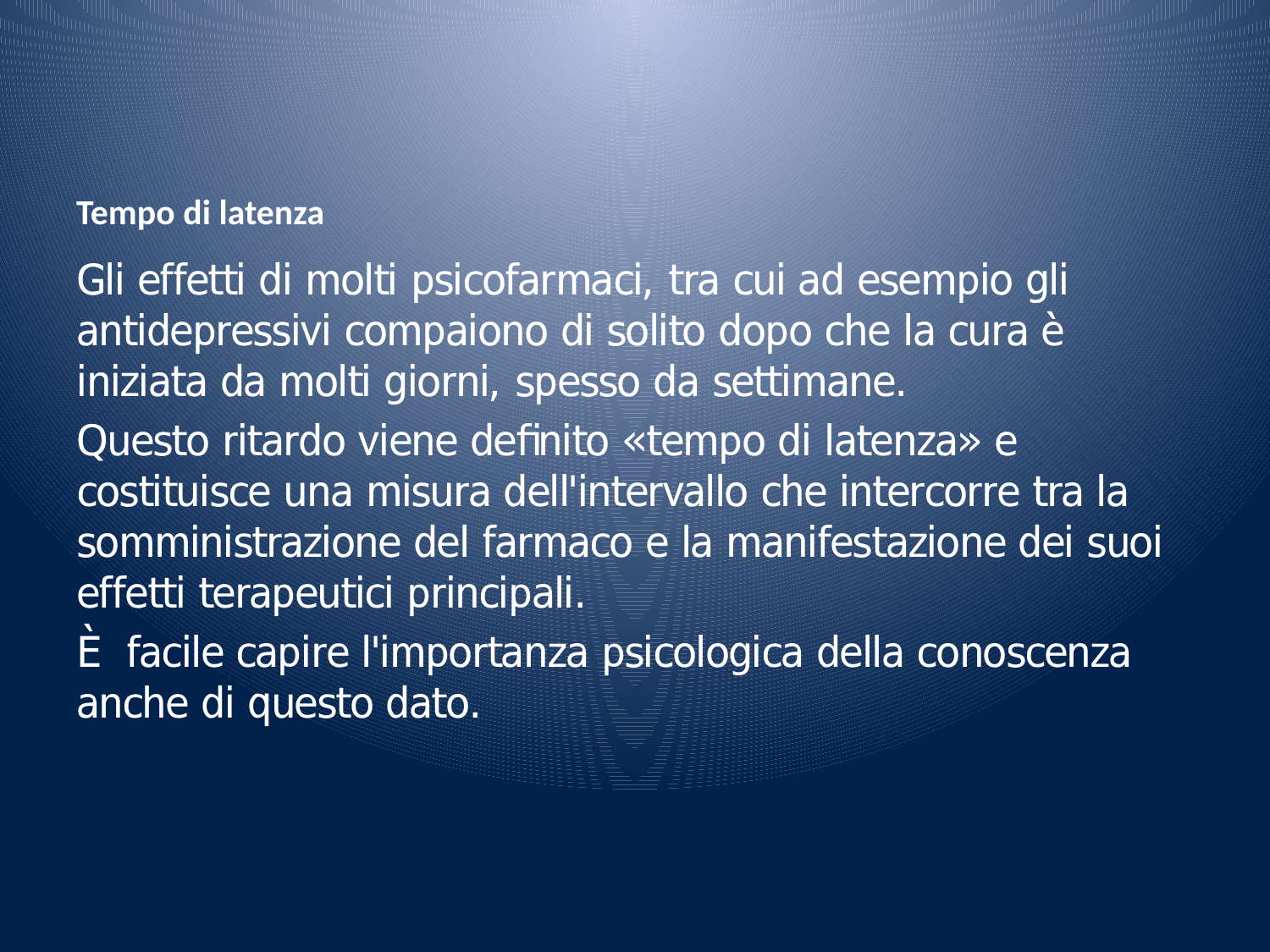

# Tempo di latenza
Gli effetti di molti psicofarmaci, tra cui ad esempio gli antidepressivi compaiono di solito dopo che la cura è iniziata da molti giorni, spesso da settimane.
Questo ritardo viene definito «tempo di latenza» e costituisce una misura dell'intervallo che intercorre tra la somministrazione del farmaco e la manifestazione dei suoi effetti terapeutici principali.
È  facile capire l'importanza psicologica della conoscenza anche di questo dato.